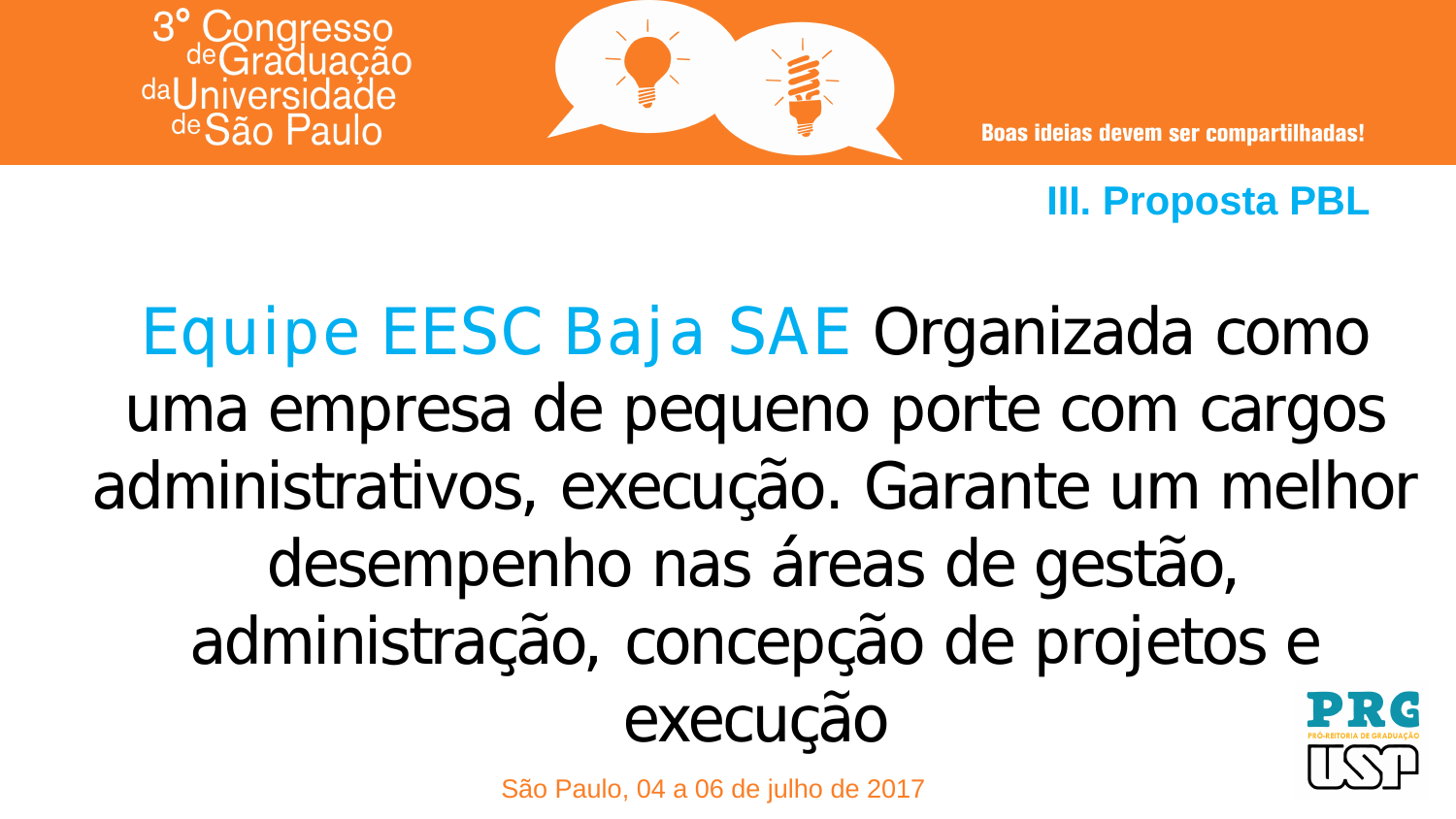

# III. Proposta PBL
Equipe EESC Baja SAE Organizada como uma empresa de pequeno porte com cargos administrativos, execução. Garante um melhor desempenho nas áreas de gestão, administração, concepção de projetos e execução